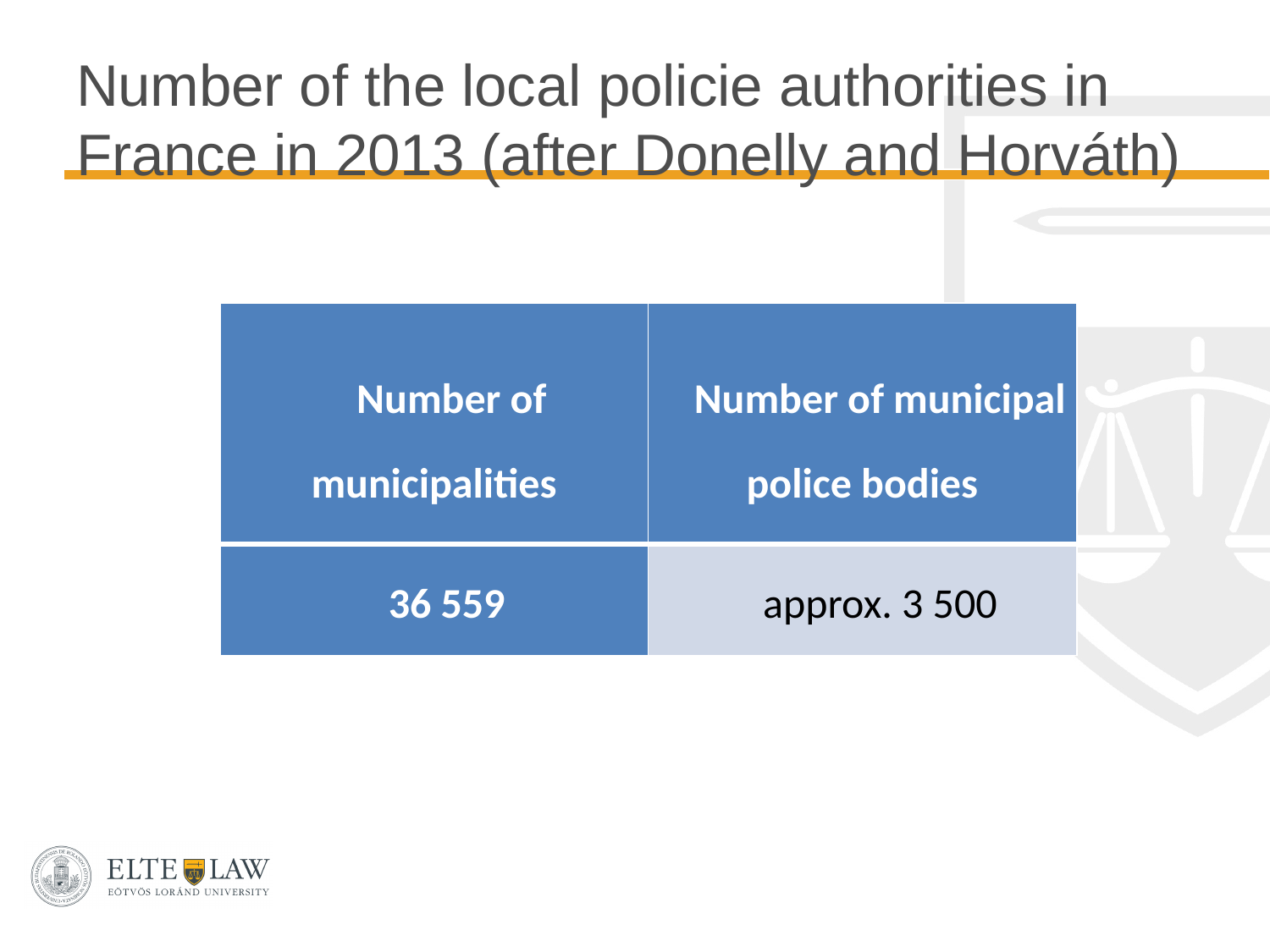

# Number of the local policie authorities in France in 2013 (after Donelly and Horváth)
| Number of municipalities | Number of municipal police bodies |
| --- | --- |
| 36 559 | approx. 3 500 |